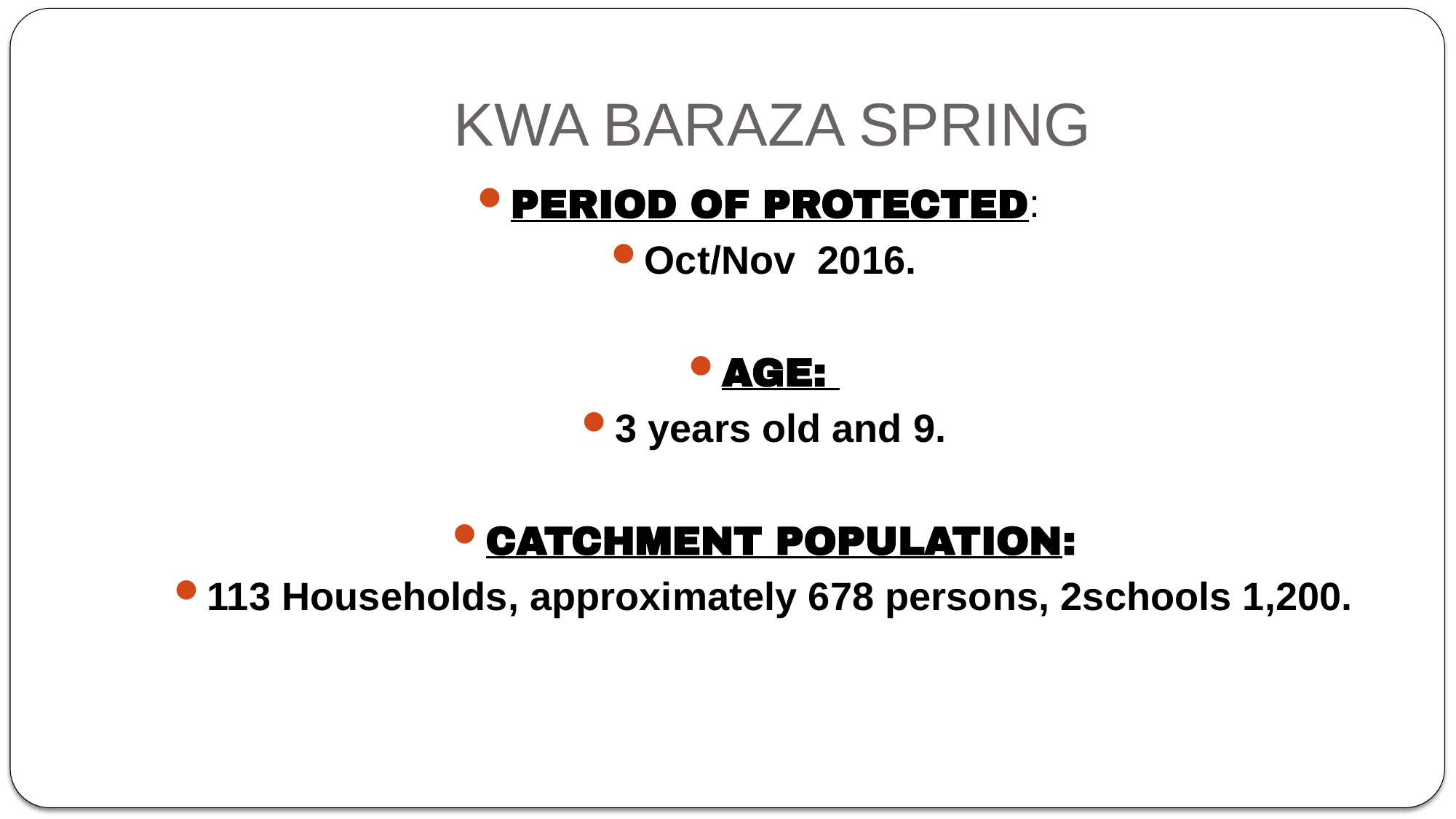

# KWA BARAZA SPRING
PERIOD OF PROTECTED:
Oct/Nov  2016.

AGE:
3 years old and 9.

CATCHMENT POPULATION:
113 Households, approximately 678 persons, 2schools 1,200.